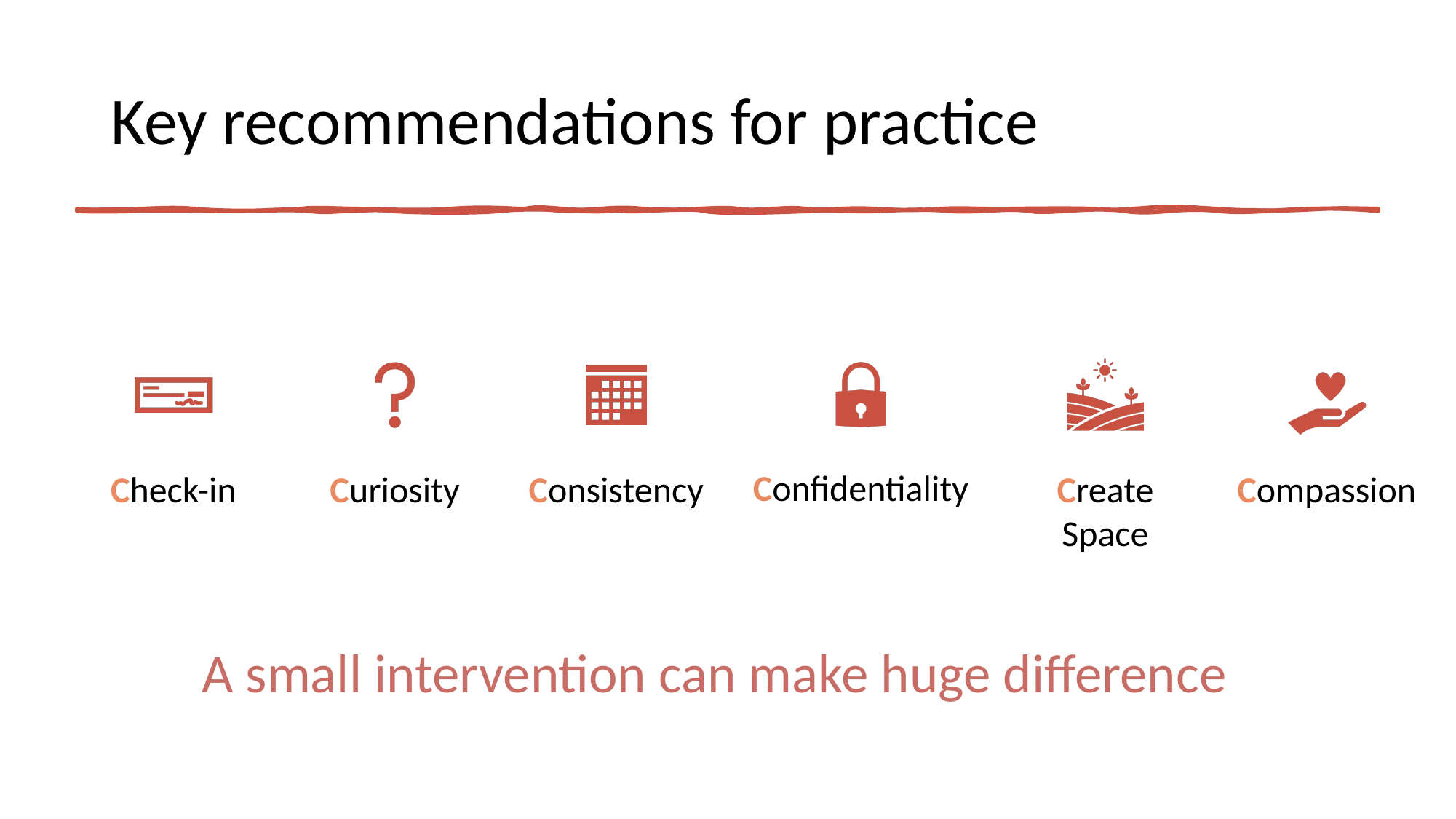

# Key recommendations for practice

Check-in
Curiosity
Consistency
Confidentiality
Create Space
Compassion
A small intervention can make huge difference